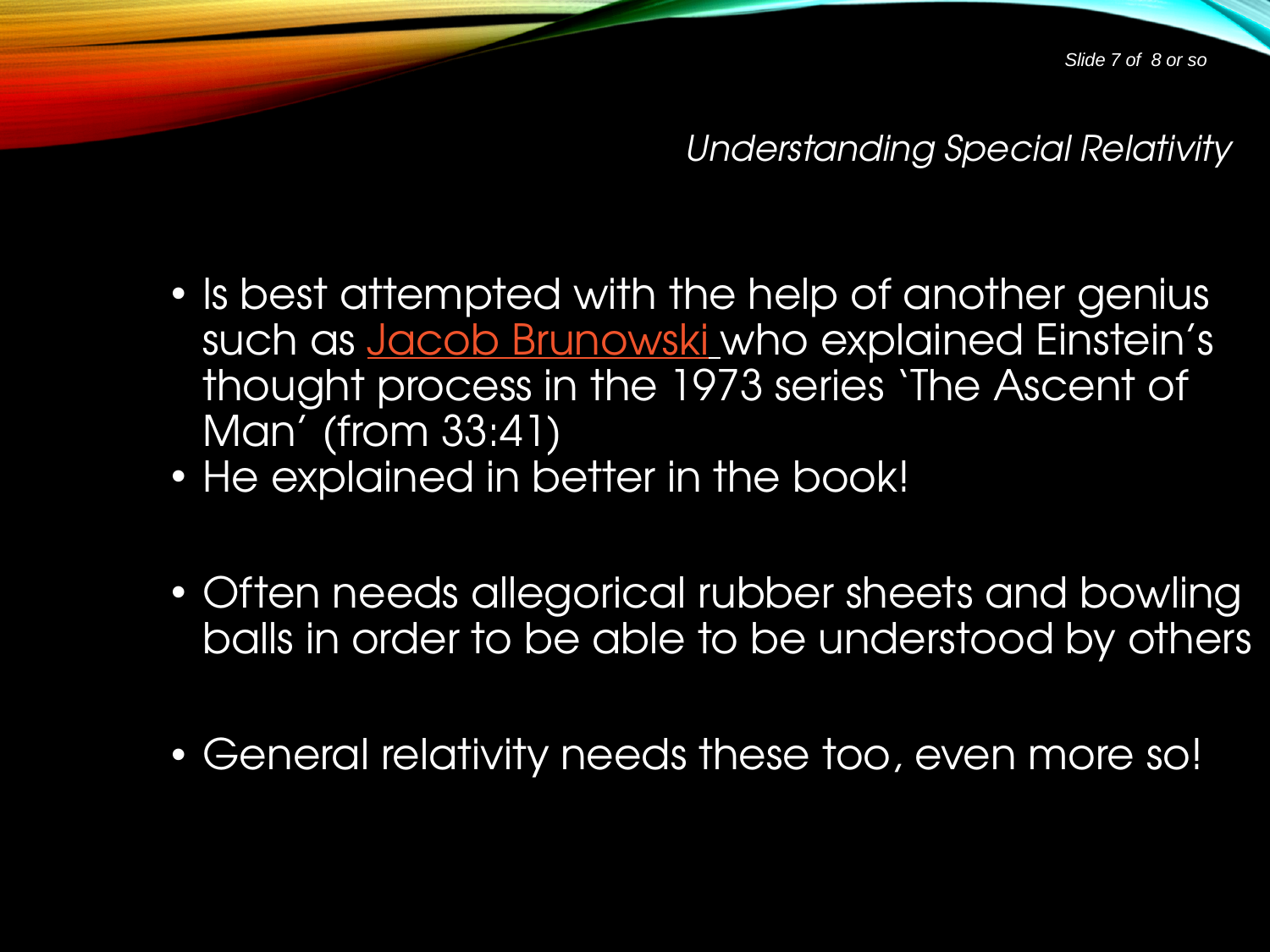

Slide 7 of  8 or so

# Understanding Special Relativity
Is best attempted with the help of another genius such as Jacob Brunowski who explained Einstein’s thought process in the 1973 series ‘The Ascent of Man’ (from 33:41)
He explained in better in the book!

Often needs allegorical rubber sheets and bowling balls in order to be able to be understood by others

General relativity needs these too, even more so!